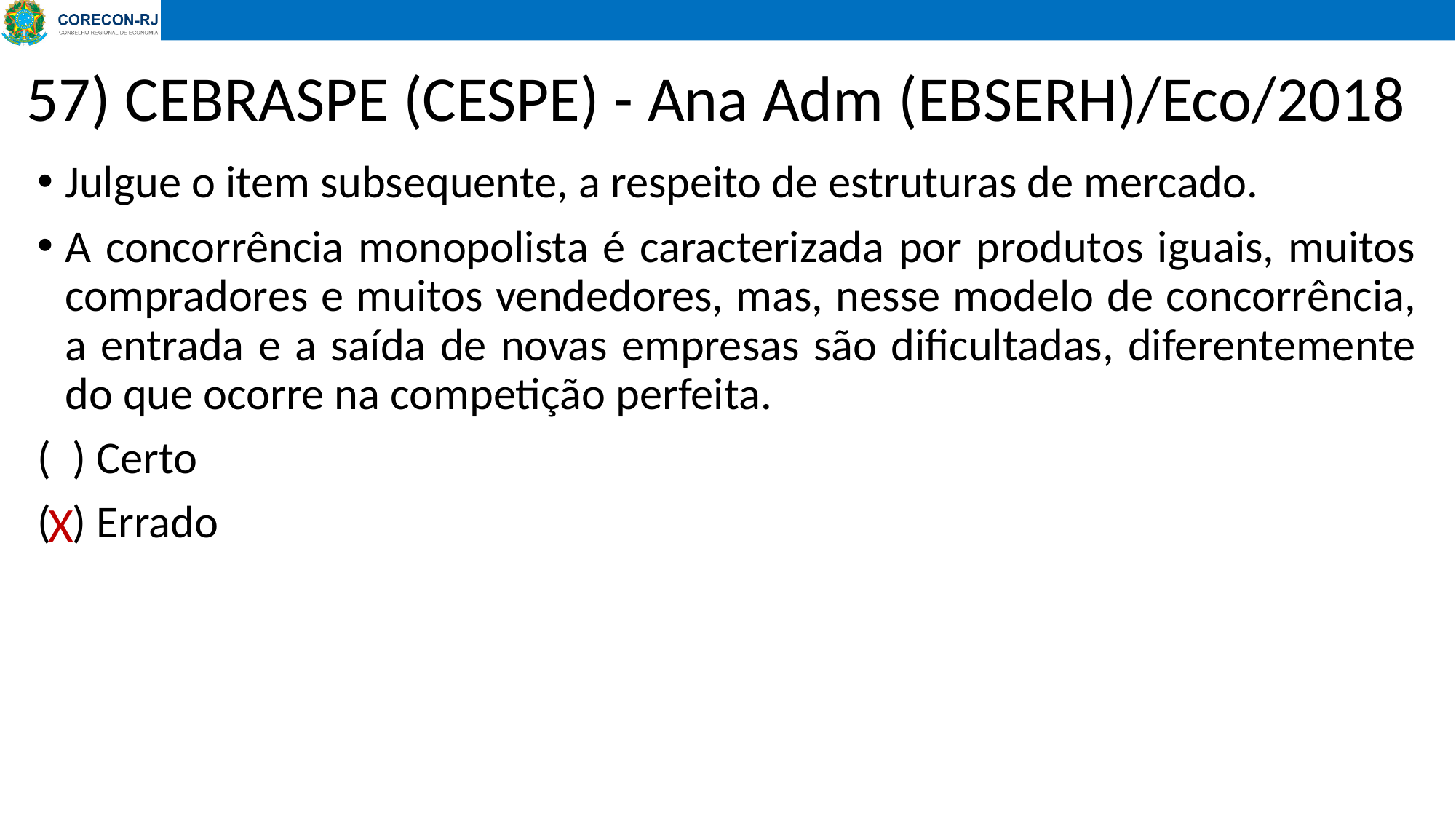

# 57) CEBRASPE (CESPE) - Ana Adm (EBSERH)/Eco/2018
Julgue o item subsequente, a respeito de estruturas de mercado.
A concorrência monopolista é caracterizada por produtos iguais, muitos compradores e muitos vendedores, mas, nesse modelo de concorrência, a entrada e a saída de novas empresas são dificultadas, diferentemente do que ocorre na competição perfeita.
(  ) Certo
(  ) Errado

X